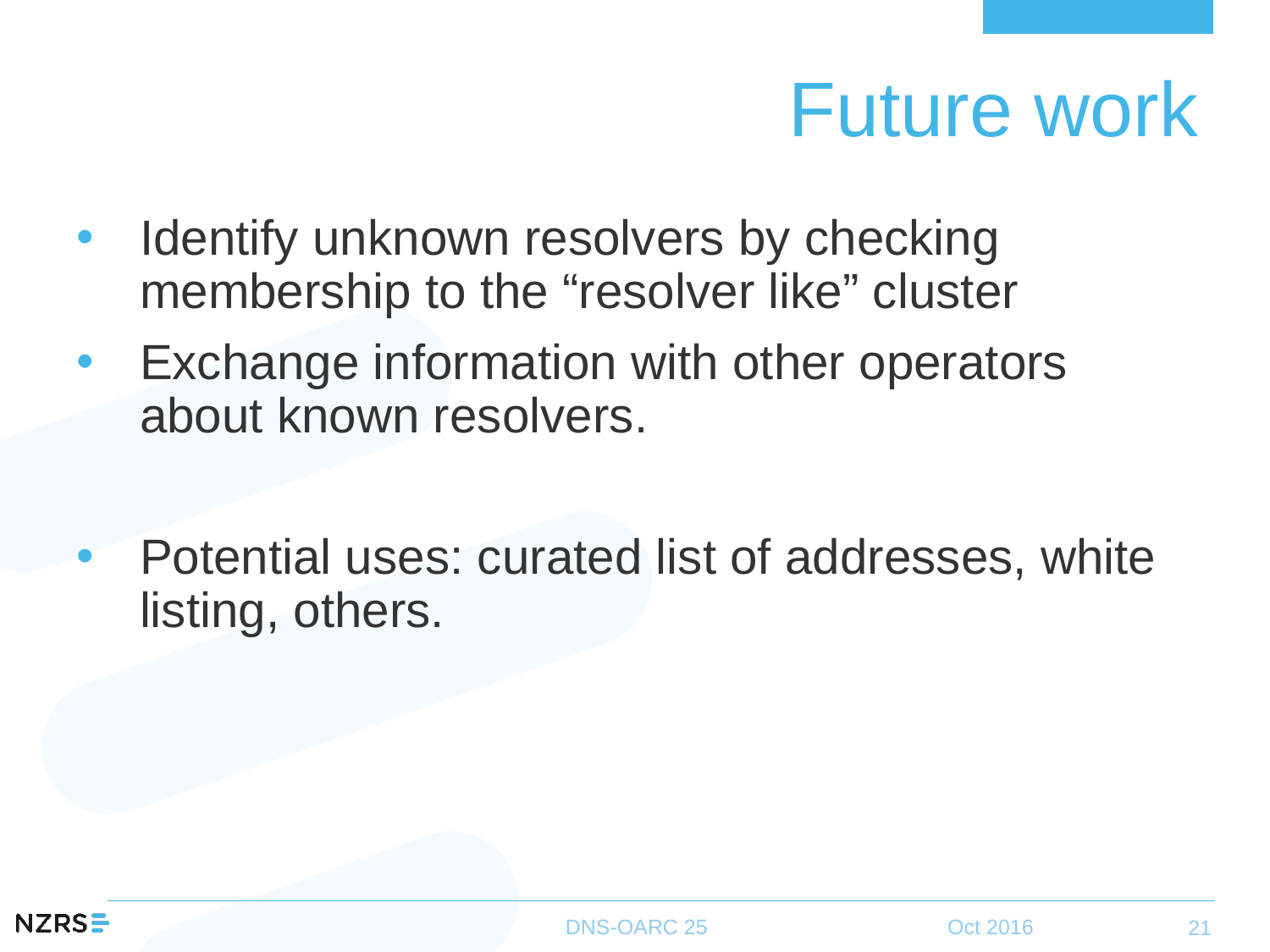

# Future work
Identify unknown resolvers by checking membership to the “resolver like” cluster
Exchange information with other operators about known resolvers.

Potential uses: curated list of addresses, white listing, others.
DNS-OARC 25
Oct 2016
21